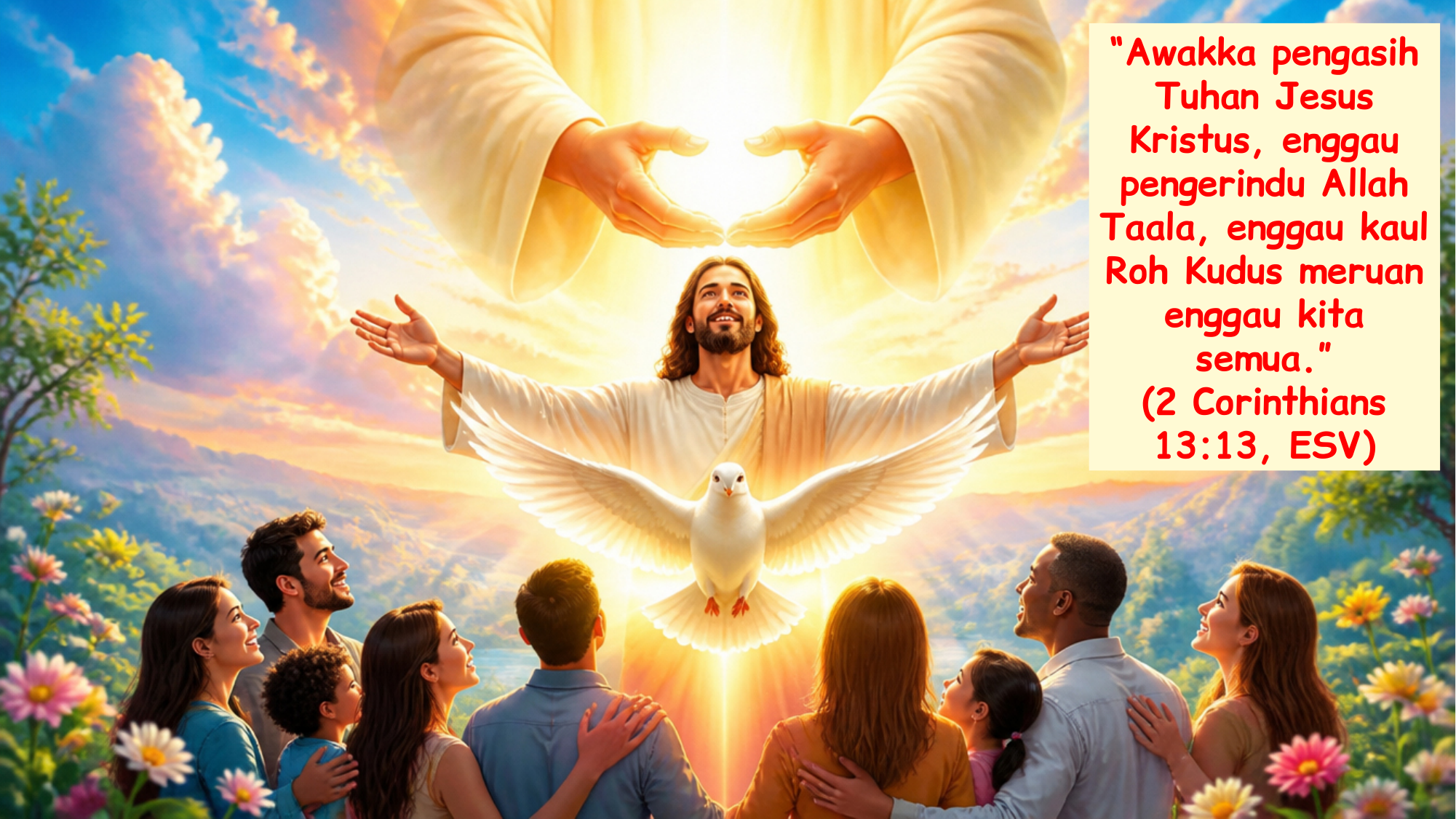

“Awakka pengasih Tuhan Jesus Kristus, enggau pengerindu Allah Taala, enggau kaul Roh Kudus meruan enggau kita semua.”
(2 Corinthians 13:13, ESV)